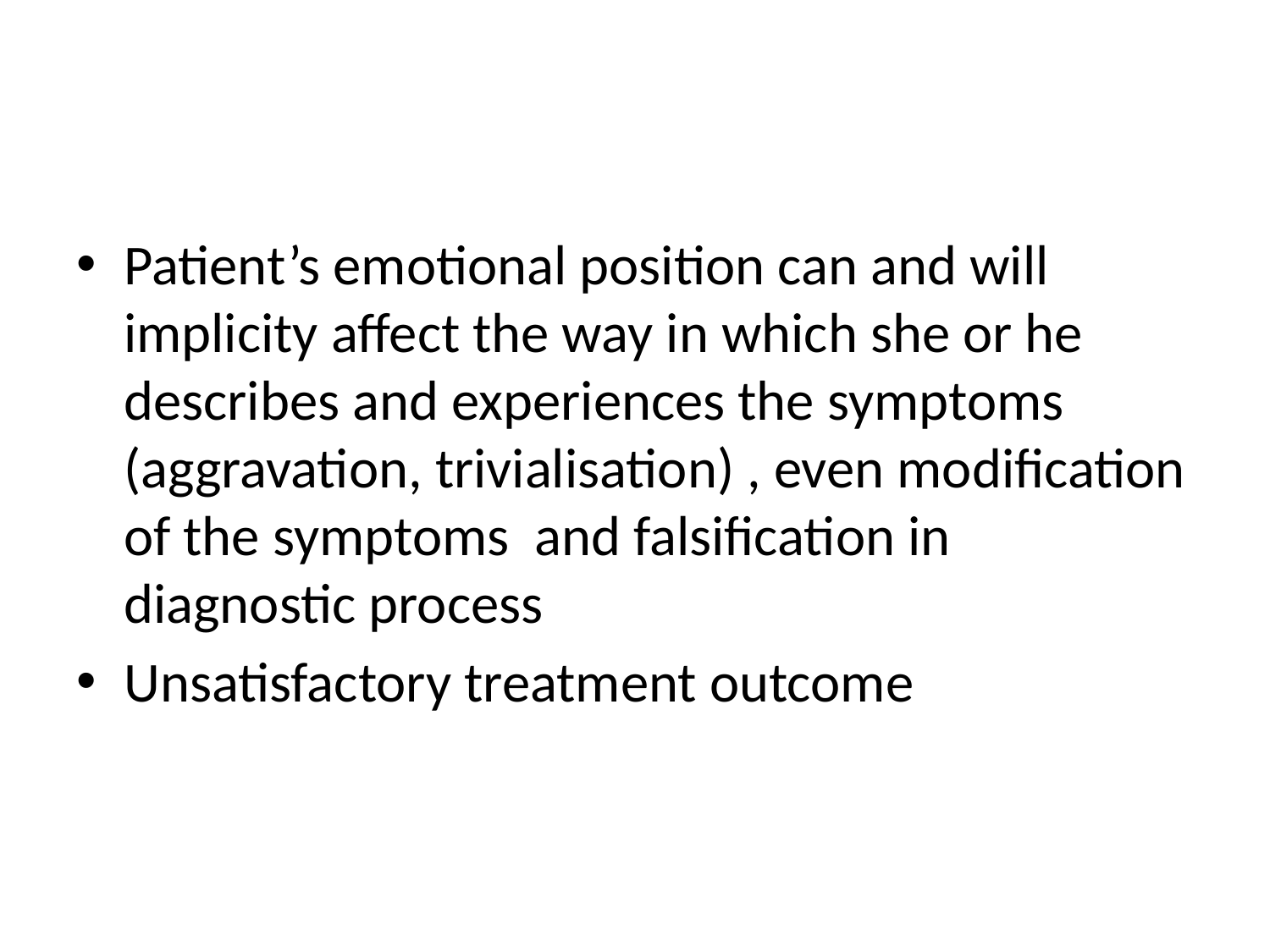

#
Patient’s emotional position can and will implicity affect the way in which she or he describes and experiences the symptoms (aggravation, trivialisation) , even modification of the symptoms  and falsification in diagnostic process
Unsatisfactory treatment outcome